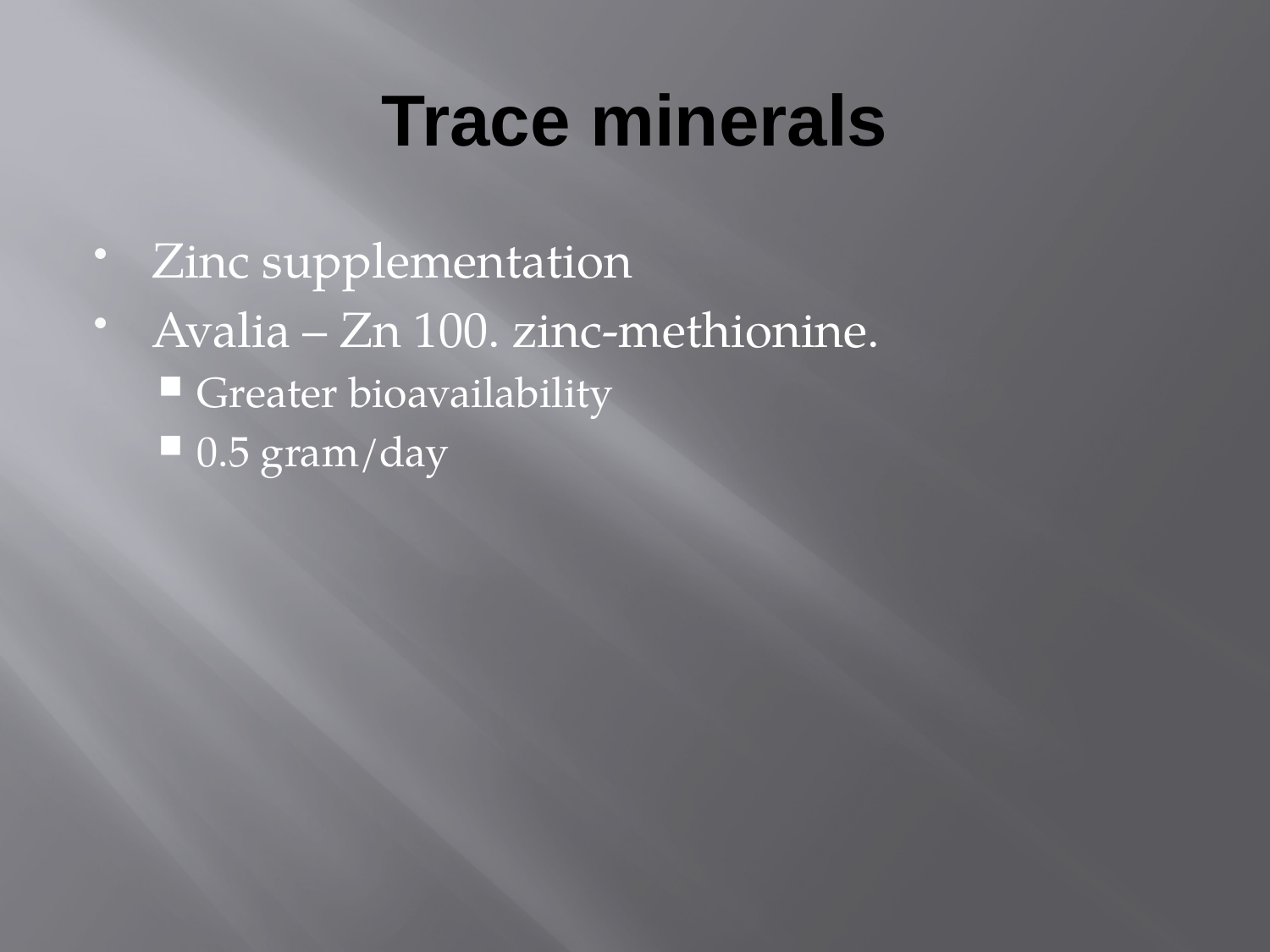

# Trace minerals
Zinc supplementation
Avalia – Zn 100. zinc-methionine.
Greater bioavailability
0.5 gram/day